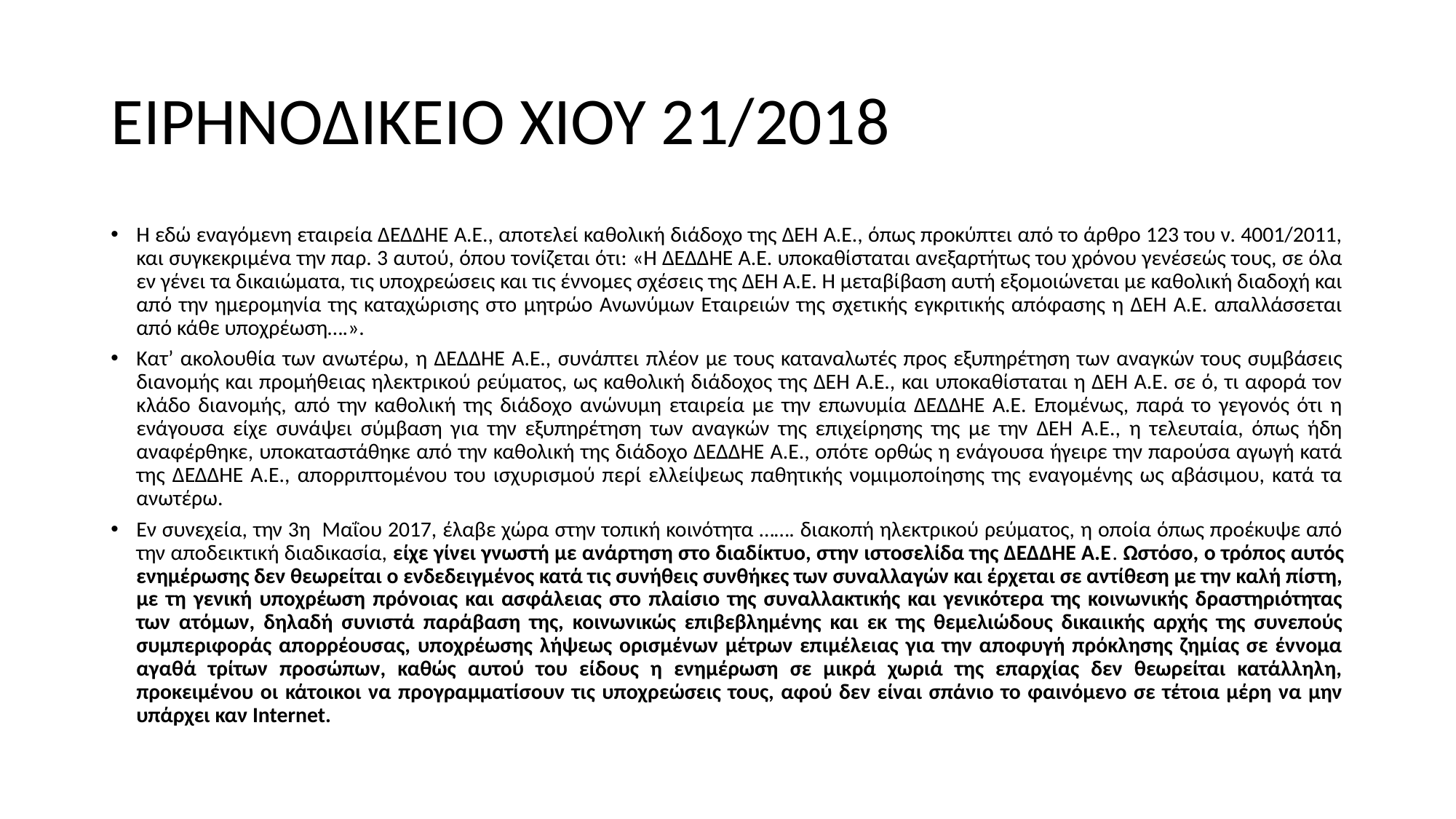

# ΕΙΡΗΝΟΔΙΚΕΙΟ ΧΙΟΥ 21/2018
Η εδώ εναγόμενη εταιρεία ΔΕΔΔΗΕ Α.Ε., αποτελεί καθολική διάδοχο της ΔΕΗ Α.Ε., όπως προκύπτει από το άρθρο 123 του ν. 4001/2011, και συγκεκριμένα την παρ. 3 αυτού, όπου τονίζεται ότι: «Η ΔΕΔΔΗΕ Α.Ε. υποκαθίσταται ανεξαρτήτως του χρόνου γενέσεώς τους, σε όλα εν γένει τα δικαιώματα, τις υποχρεώσεις και τις έννομες σχέσεις της ΔΕΗ Α.Ε. Η μεταβίβαση αυτή εξομοιώνεται με καθολική διαδοχή και από την ημερομηνία της καταχώρισης στο μητρώο Ανωνύμων Εταιρειών της σχετικής εγκριτικής απόφασης η ΔΕΗ Α.Ε. απαλλάσσεται από κάθε υποχρέωση….».
Κατ’ ακολουθία των ανωτέρω, η ΔΕΔΔΗΕ Α.Ε., συνάπτει πλέον με τους καταναλωτές προς εξυπηρέτηση των αναγκών τους συμβάσεις διανομής και προμήθειας ηλεκτρικού ρεύματος, ως καθολική διάδοχος της ΔΕΗ Α.Ε., και υποκαθίσταται η ΔΕΗ Α.Ε. σε ό, τι αφορά τον κλάδο διανομής, από την καθολική της διάδοχο ανώνυμη εταιρεία με την επωνυμία ΔΕΔΔΗΕ Α.Ε. Επομένως, παρά το γεγονός ότι η ενάγουσα είχε συνάψει σύμβαση για την εξυπηρέτηση των αναγκών της επιχείρησης της με την ΔΕΗ Α.Ε., η τελευταία, όπως ήδη αναφέρθηκε, υποκαταστάθηκε από την καθολική της διάδοχο ΔΕΔΔΗΕ Α.Ε., οπότε ορθώς η ενάγουσα ήγειρε την παρούσα αγωγή κατά της ΔΕΔΔΗΕ Α.Ε., απορριπτομένου του ισχυρισμού περί ελλείψεως παθητικής νομιμοποίησης της εναγομένης ως αβάσιμου, κατά τα ανωτέρω.
Εν συνεχεία, την 3η  Μαΐου 2017, έλαβε χώρα στην τοπική κοινότητα ……. διακοπή ηλεκτρικού ρεύματος, η οποία όπως προέκυψε από την αποδεικτική διαδικασία, είχε γίνει γνωστή με ανάρτηση στο διαδίκτυο, στην ιστοσελίδα της ΔΕΔΔΗΕ Α.Ε. Ωστόσο, ο τρόπος αυτός ενημέρωσης δεν θεωρείται ο ενδεδειγμένος κατά τις συνήθεις συνθήκες των συναλλαγών και έρχεται σε αντίθεση με την καλή πίστη, με τη γενική υποχρέωση πρόνοιας και ασφάλειας στο πλαίσιο της συναλλακτικής και γενικότερα της κοινωνικής δραστηριότητας των ατόμων, δηλαδή συνιστά παράβαση της, κοινωνικώς επιβεβλημένης και εκ της θεμελιώδους δικαιικής αρχής της συνεπούς συμπεριφοράς απορρέουσας, υποχρέωσης λήψεως ορισμένων μέτρων επιμέλειας για την αποφυγή πρόκλησης ζημίας σε έννομα αγαθά τρίτων προσώπων, καθώς αυτού του είδους η ενημέρωση σε μικρά χωριά της επαρχίας δεν θεωρείται κατάλληλη, προκειμένου οι κάτοικοι να προγραμματίσουν τις υποχρεώσεις τους, αφού δεν είναι σπάνιο το φαινόμενο σε τέτοια μέρη να μην υπάρχει καν Internet.